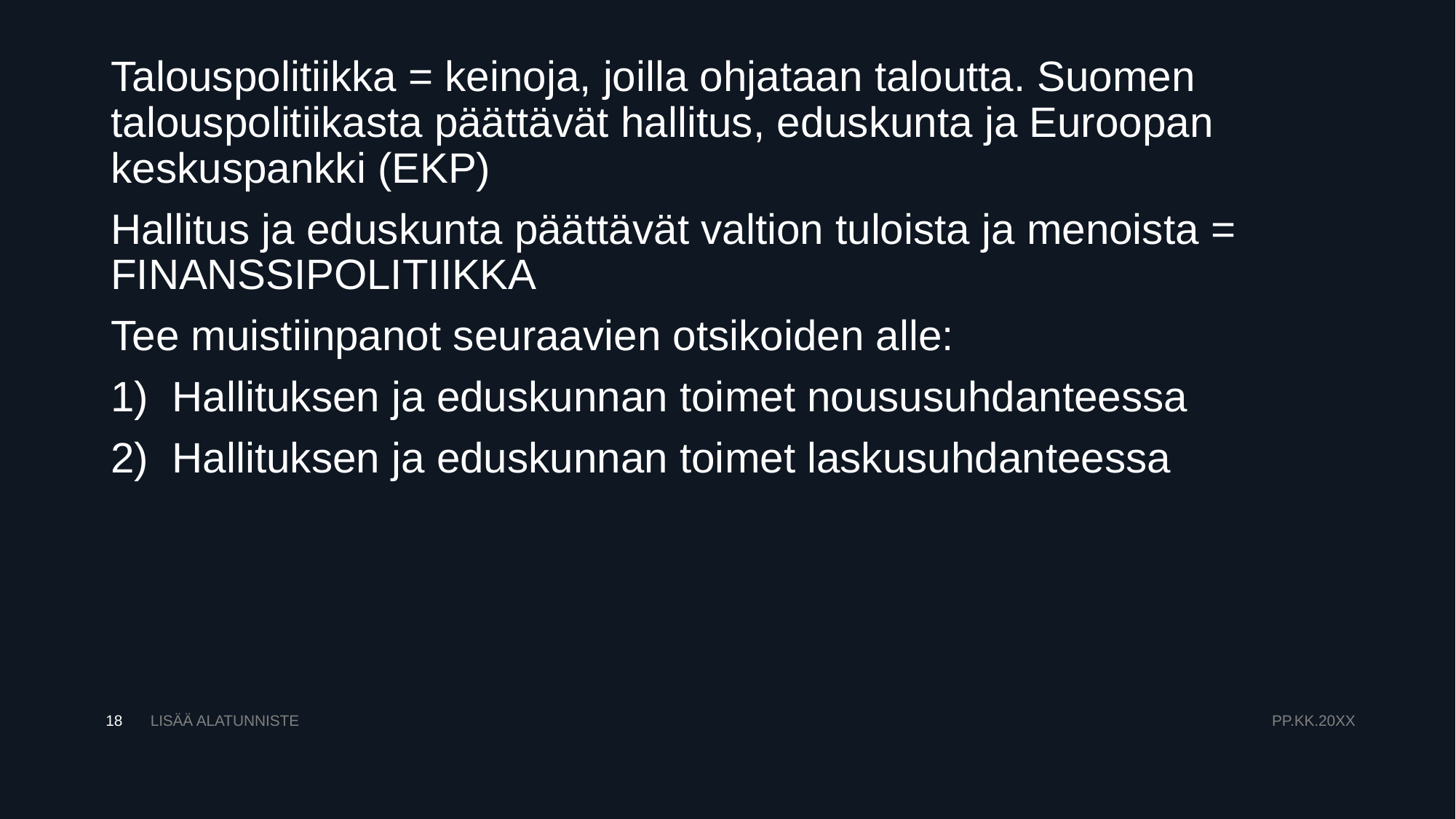

Talouspolitiikka = keinoja, joilla ohjataan taloutta. Suomen talouspolitiikasta päättävät hallitus, eduskunta ja Euroopan keskuspankki (EKP)
Hallitus ja eduskunta päättävät valtion tuloista ja menoista = FINANSSIPOLITIIKKA
Tee muistiinpanot seuraavien otsikoiden alle:
Hallituksen ja eduskunnan toimet noususuhdanteessa
Hallituksen ja eduskunnan toimet laskusuhdanteessa

LISÄÄ ALATUNNISTE
PP.KK.20XX
18